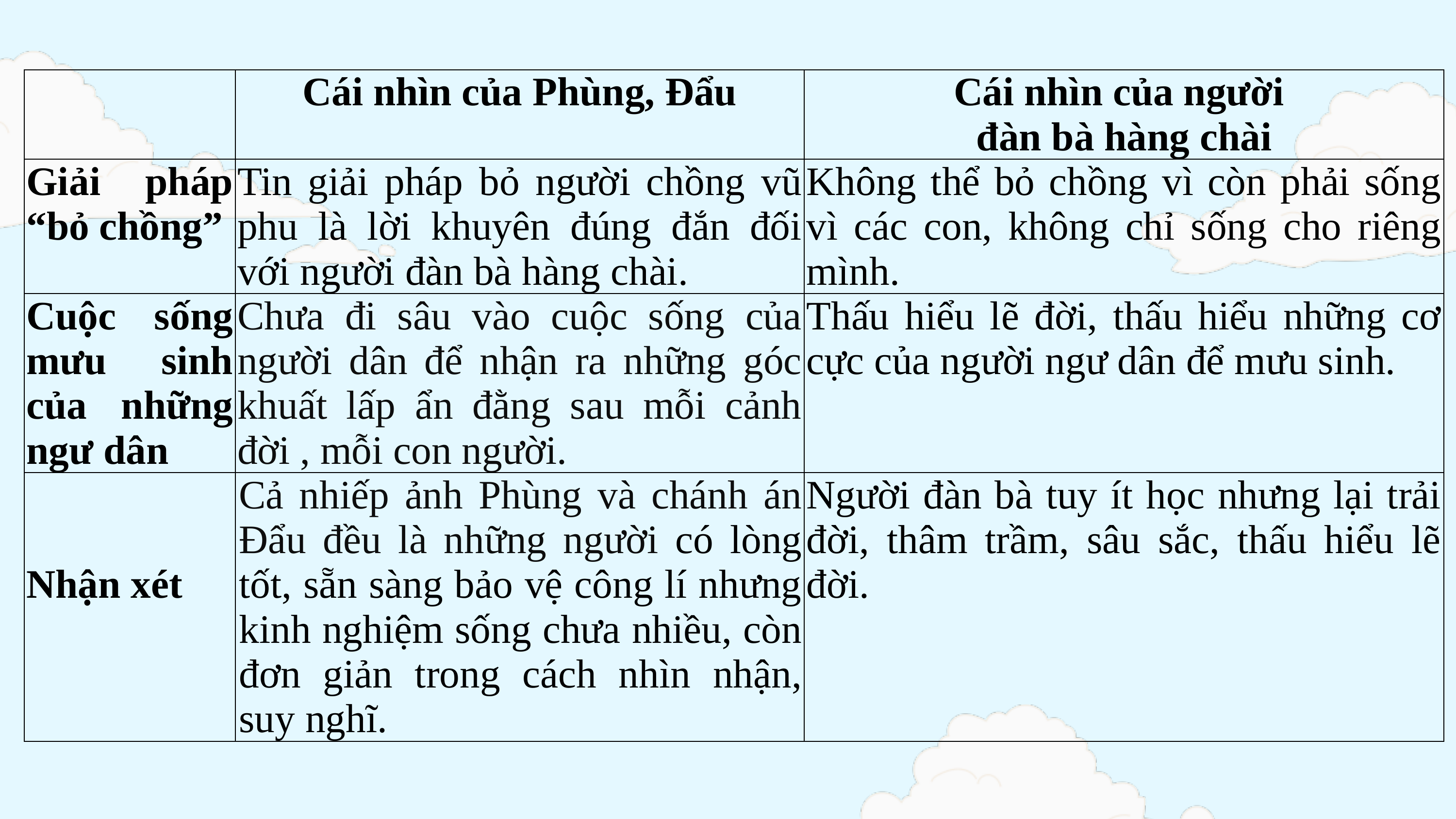

|  | Cái nhìn của Phùng, Đẩu | Cái nhìn của người đàn bà hàng chài |
| --- | --- | --- |
| Giải pháp “bỏ chồng” | Tin giải pháp bỏ người chồng vũ phu là lời khuyên đúng đắn đối với người đàn bà hàng chài. | Không thể bỏ chồng vì còn phải sống vì các con, không chỉ sống cho riêng mình. |
| Cuộc sống mưu sinh của những ngư dân | Chưa đi sâu vào cuộc sống của người dân để nhận ra những góc khuất lấp ẩn đằng sau mỗi cảnh đời , mỗi con người. | Thấu hiểu lẽ đời, thấu hiểu những cơ cực của người ngư dân để mưu sinh. |
| Nhận xét | Cả nhiếp ảnh Phùng và chánh án Đẩu đều là những người có lòng tốt, sẵn sàng bảo vệ công lí nhưng kinh nghiệm sống chưa nhiều, còn đơn giản trong cách nhìn nhận, suy nghĩ. | Người đàn bà tuy ít học nhưng lại trải đời, thâm trầm, sâu sắc, thấu hiểu lẽ đời. |